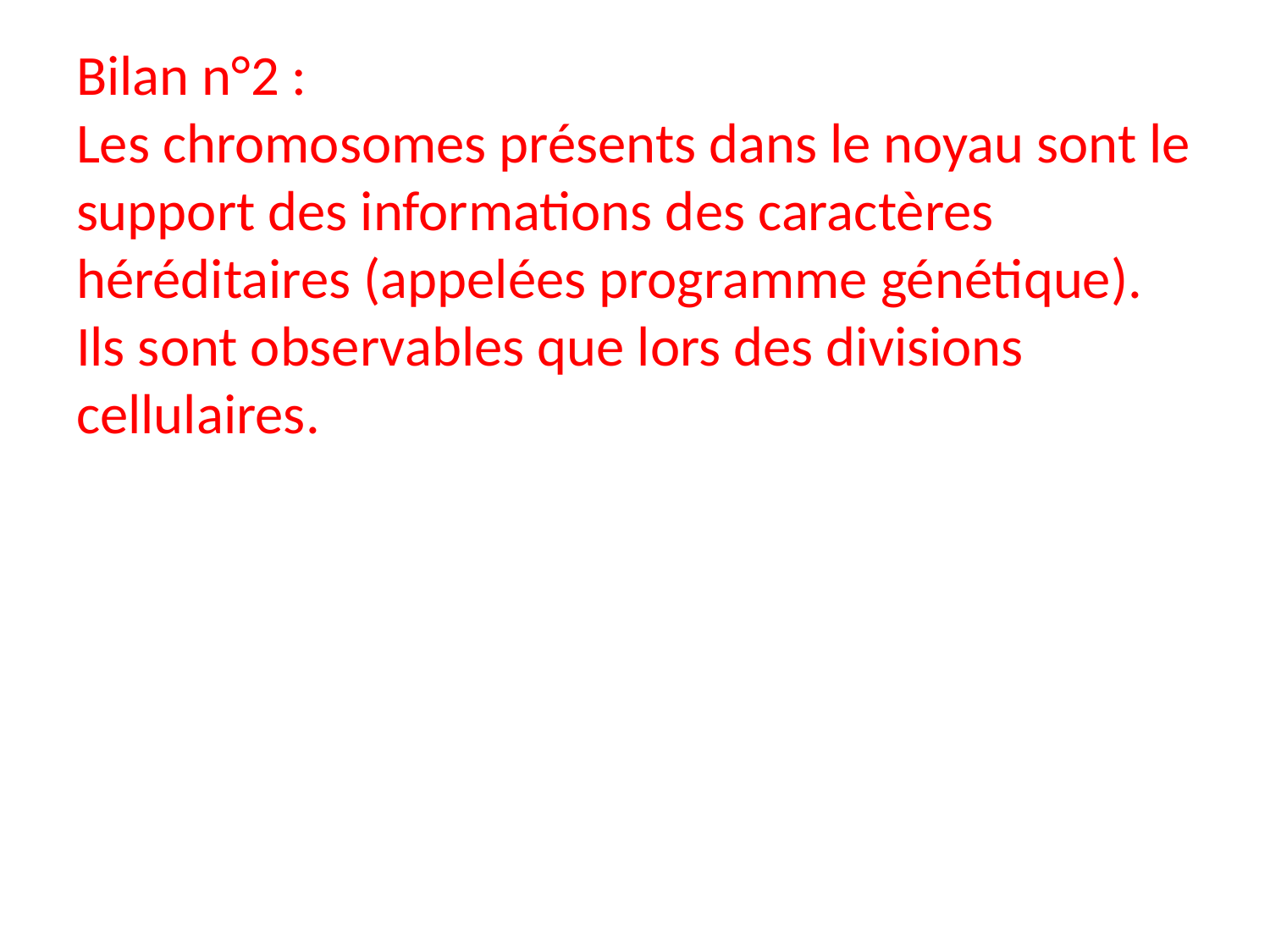

# Bilan n°2 : Les chromosomes présents dans le noyau sont le support des informations des caractères héréditaires (appelées programme génétique). Ils sont observables que lors des divisions cellulaires.